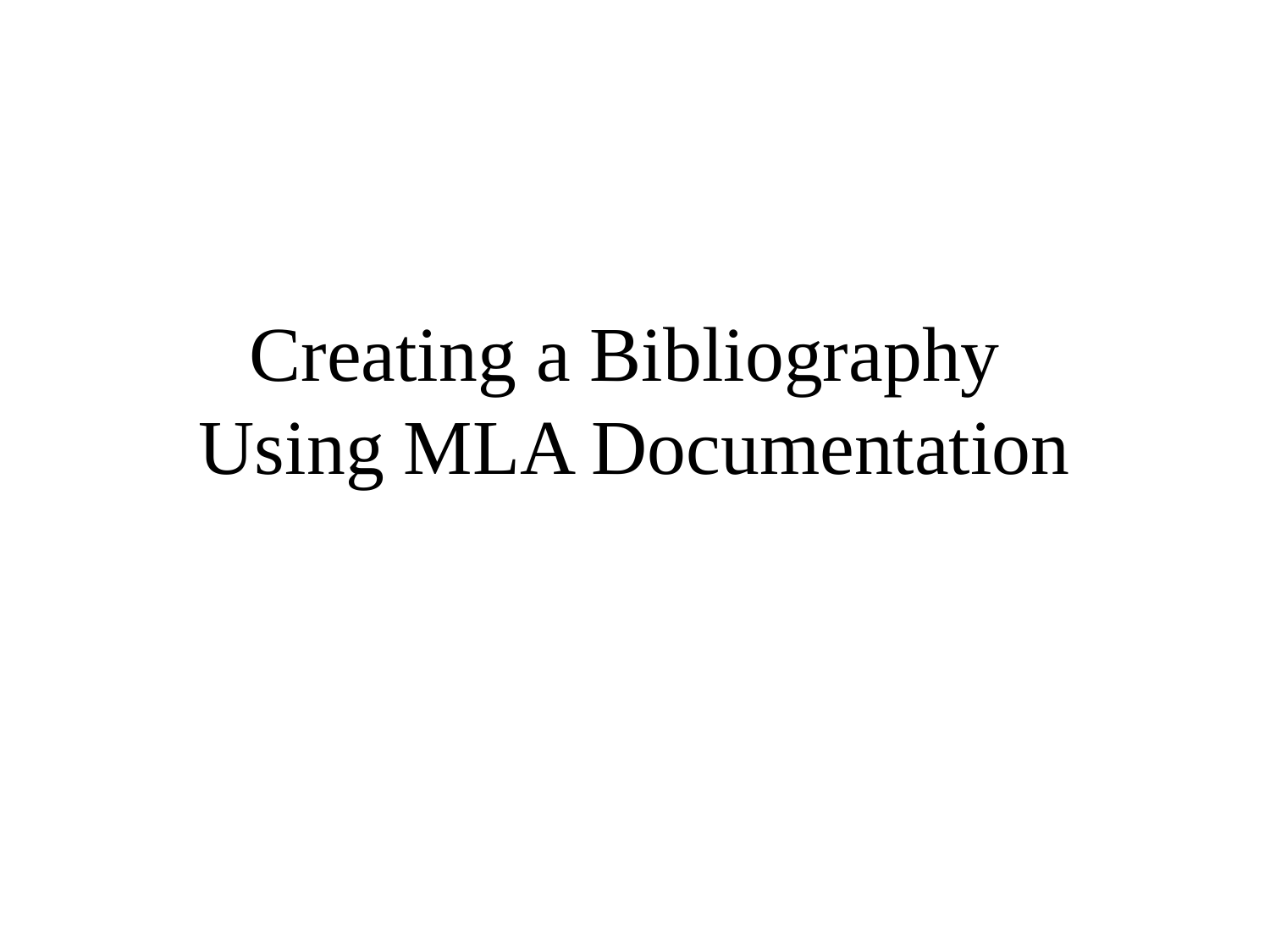

# Creating a Bibliography Using MLA Documentation